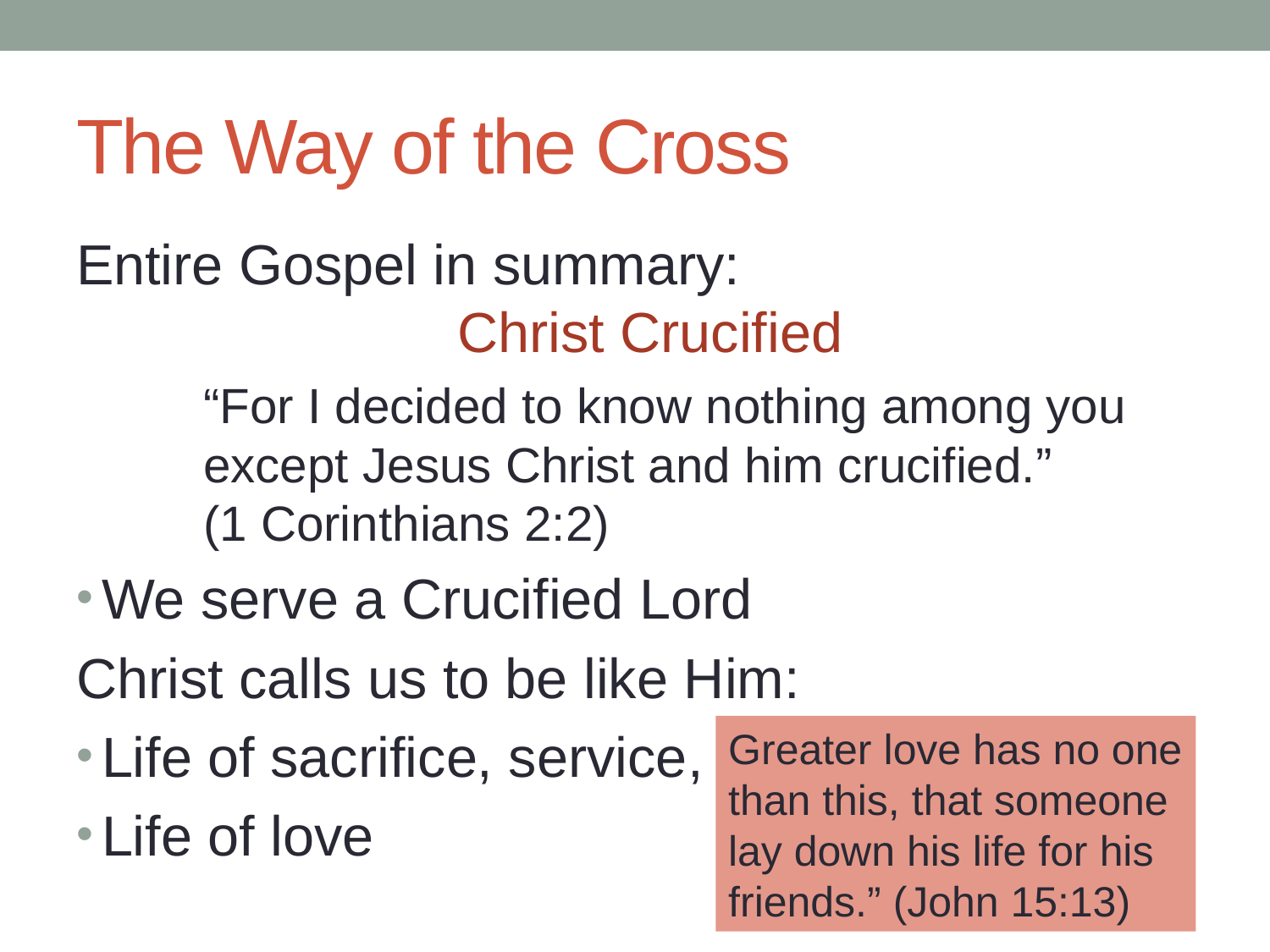

# The Way of the Cross
Entire Gospel in summary:
			Christ Crucified
	“For I decided to know nothing among you 	except Jesus Christ and him crucified.”
	(1 Corinthians 2:2)
We serve a Crucified Lord
Christ calls us to be like Him:
Life of sacrifice, service, suffering
Life of love
Greater love has no one than this, that someone lay down his life for his friends.” (John 15:13)